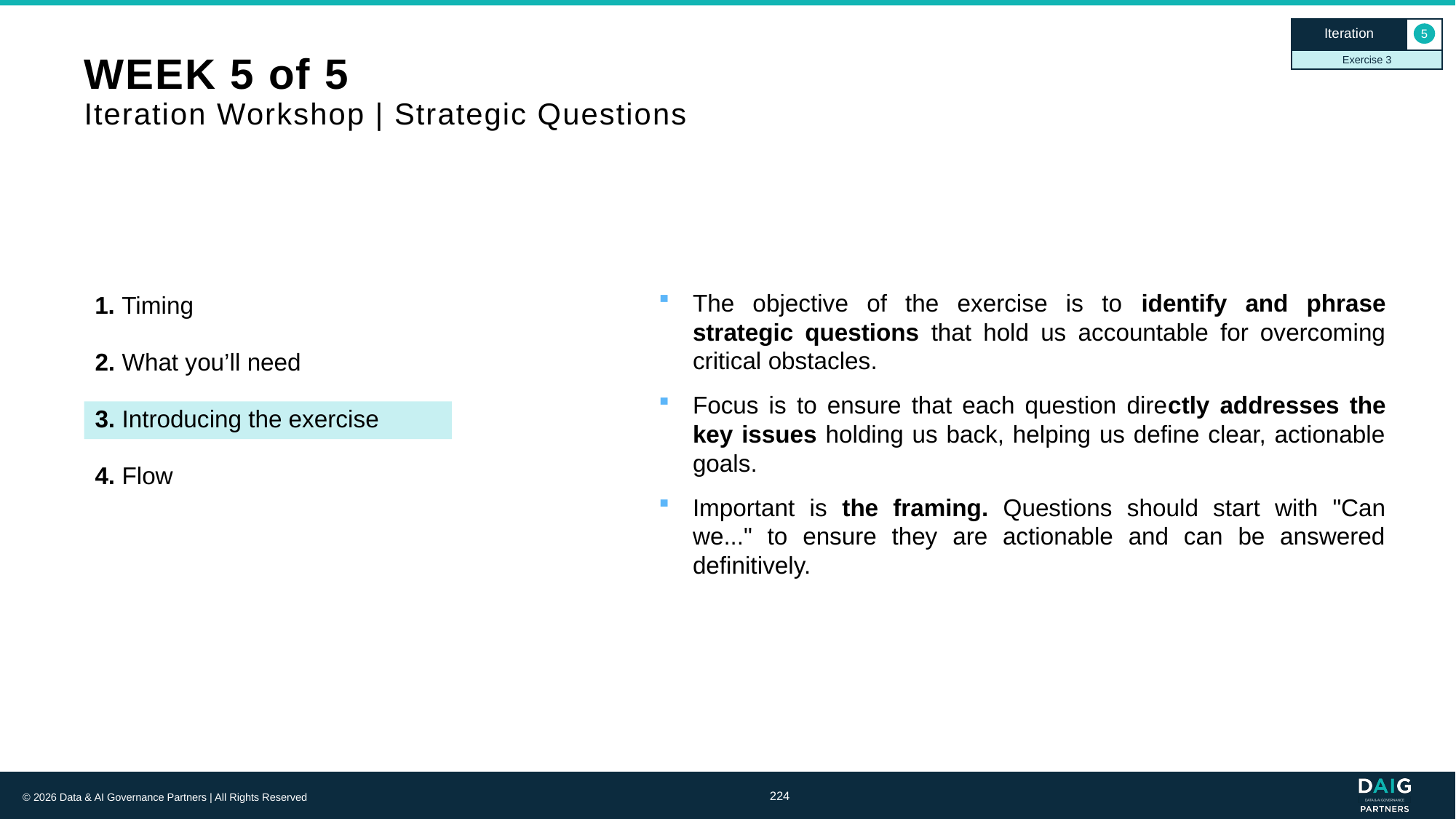

Iteration

5
Exercise 3
# WEEK 5 of 5 Iteration Workshop | Strategic Questions
1. Timing
The objective of the exercise is to identify and phrase strategic questions that hold us accountable for overcoming critical obstacles.
Focus is to ensure that each question directly addresses the key issues holding us back, helping us define clear, actionable goals.
Important is the framing. Questions should start with "Can we..." to ensure they are actionable and can be answered definitively.
2. What you’ll need
3. Introducing the exercise
4. Flow
224
© 2026 Data & AI Governance Partners | All Rights Reserved